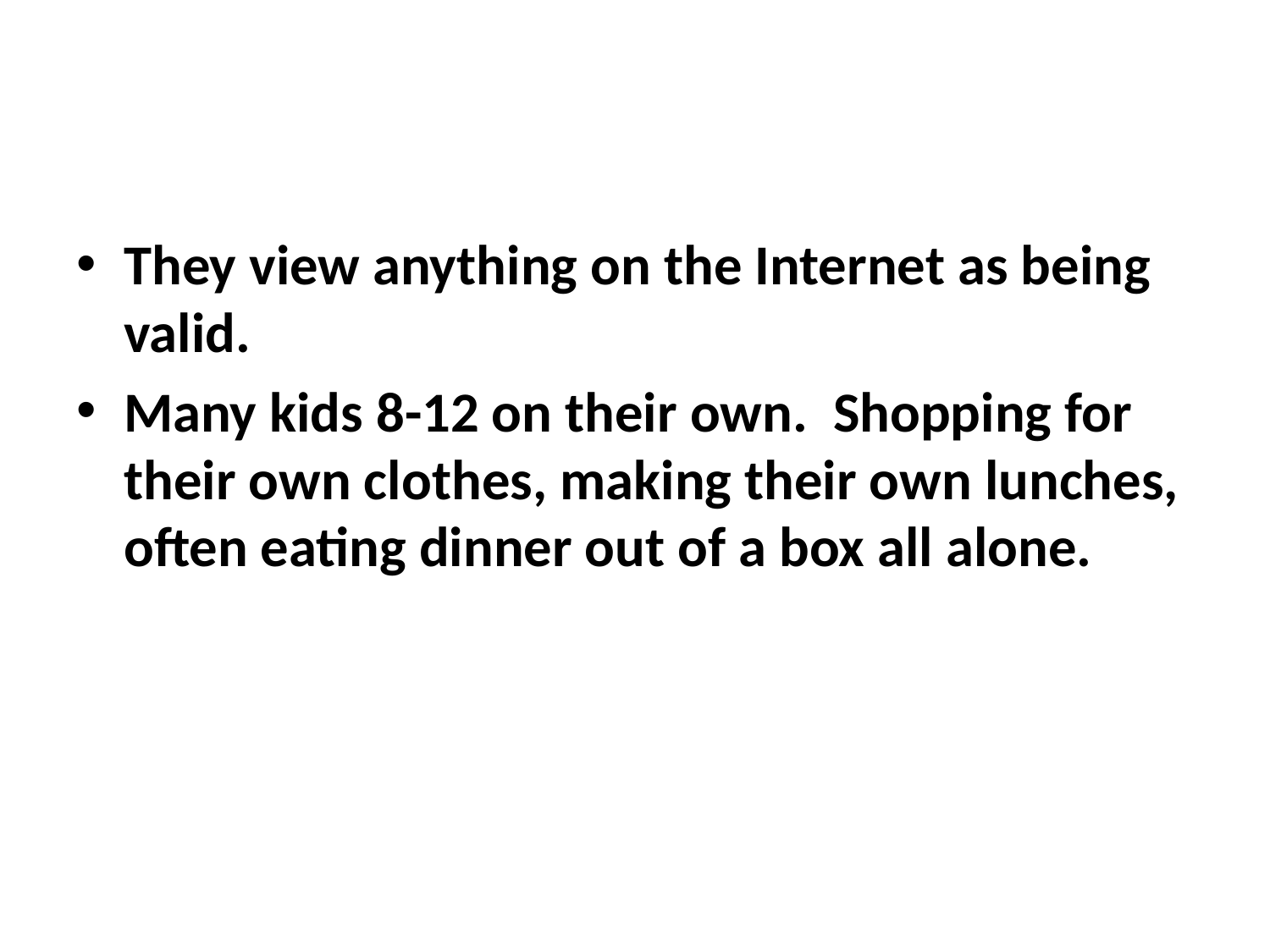

They view anything on the Internet as being valid.
Many kids 8-12 on their own.  Shopping for their own clothes, making their own lunches, often eating dinner out of a box all alone.